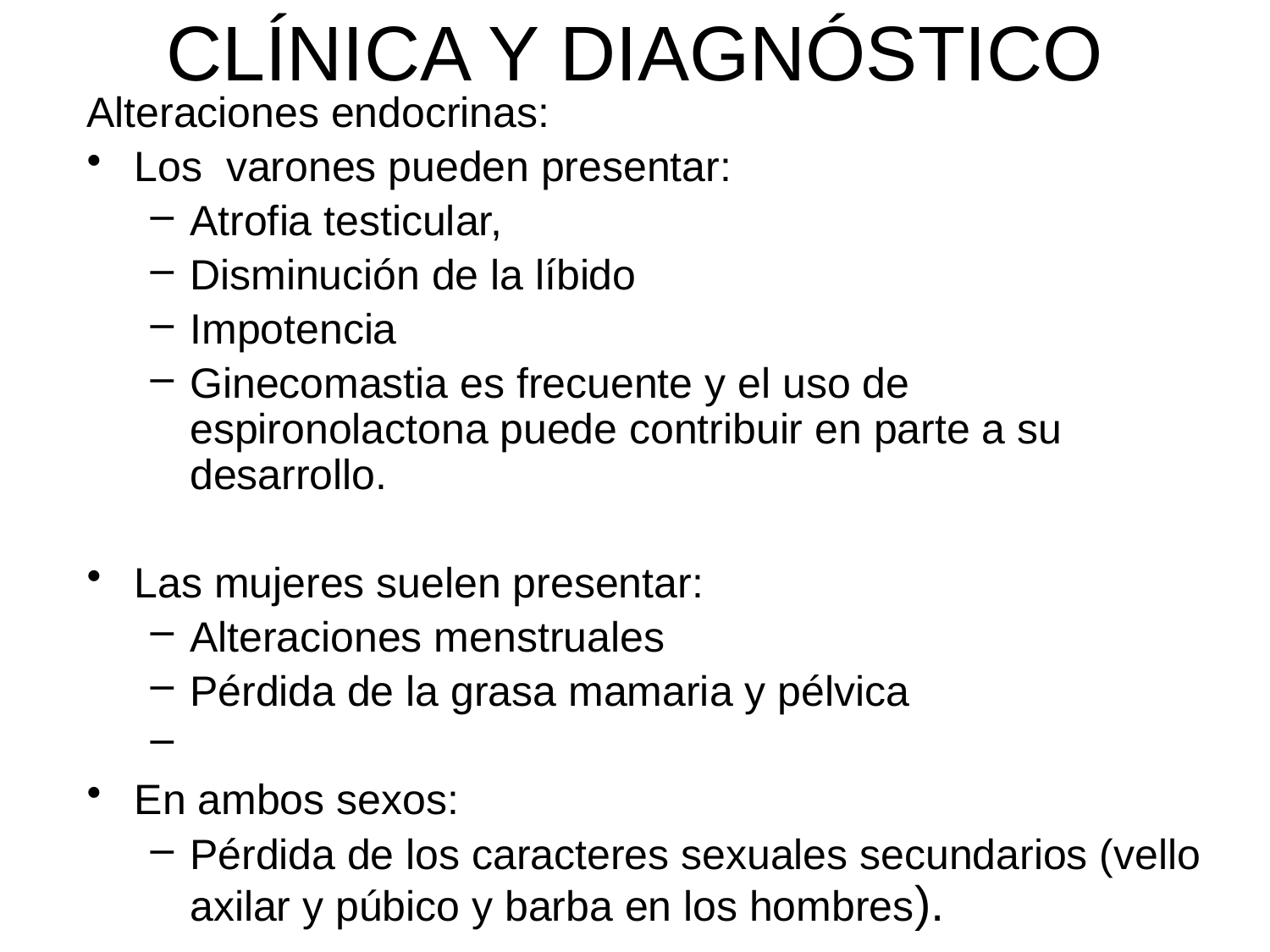

# CLÍNICA Y DIAGNÓSTICO
Alteraciones endocrinas:
Los  varones pueden presentar:
Atrofia testicular,
Disminución de la líbido
Impotencia
Ginecomastia es frecuente y el uso de espironolactona puede contribuir en parte a su desarrollo.

Las mujeres suelen presentar:
Alteraciones menstruales
Pérdida de la grasa mamaria y pélvica

En ambos sexos:
Pérdida de los caracteres sexuales secundarios (vello axilar y púbico y barba en los hombres).